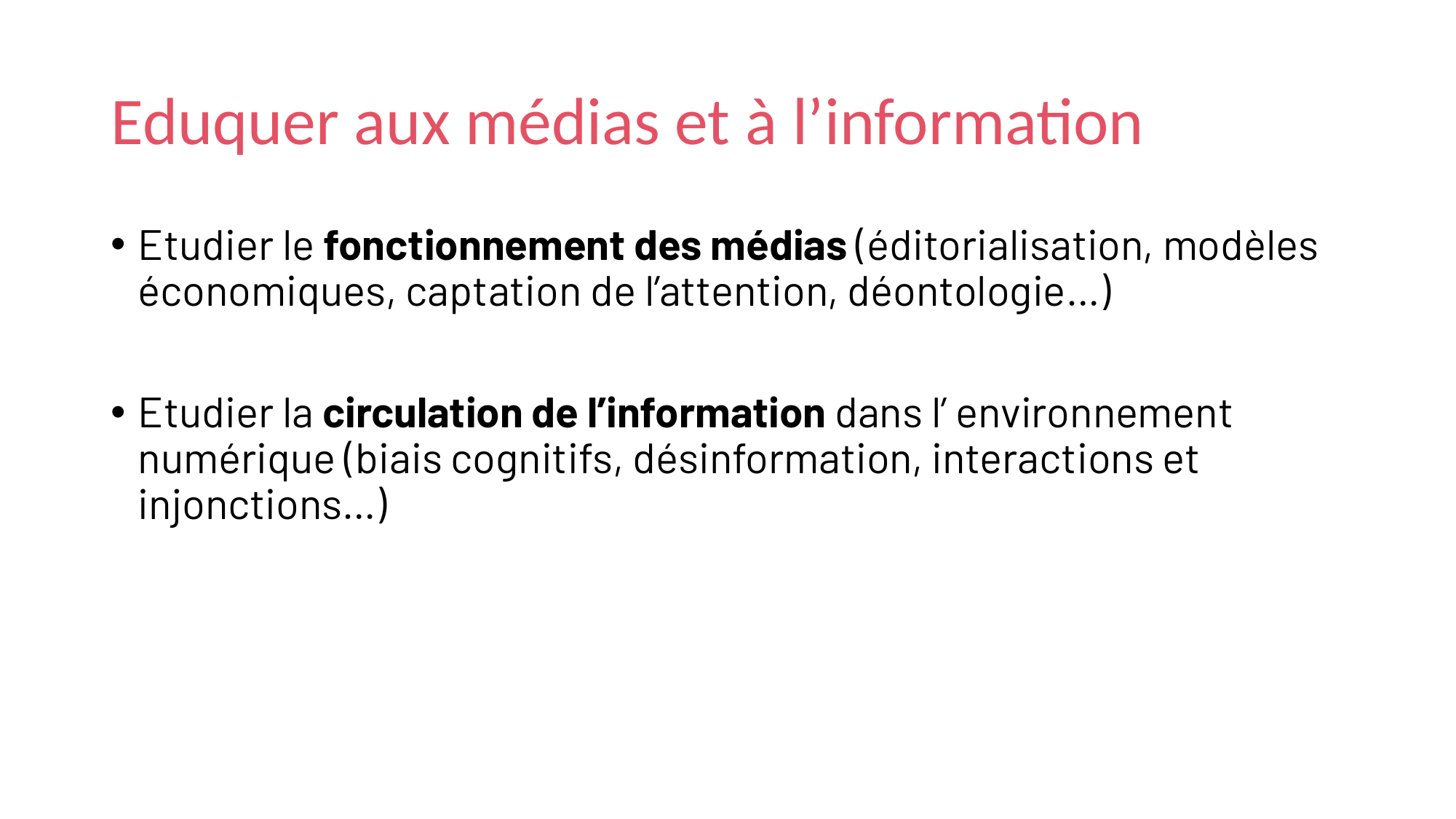

# Eduquer aux médias et à l’information
Etudier le fonctionnement des médias (éditorialisation, modèles économiques, captation de l’attention, déontologie…)

Etudier la circulation de l’information dans l’ environnement numérique (biais cognitifs, désinformation, interactions et injonctions…)